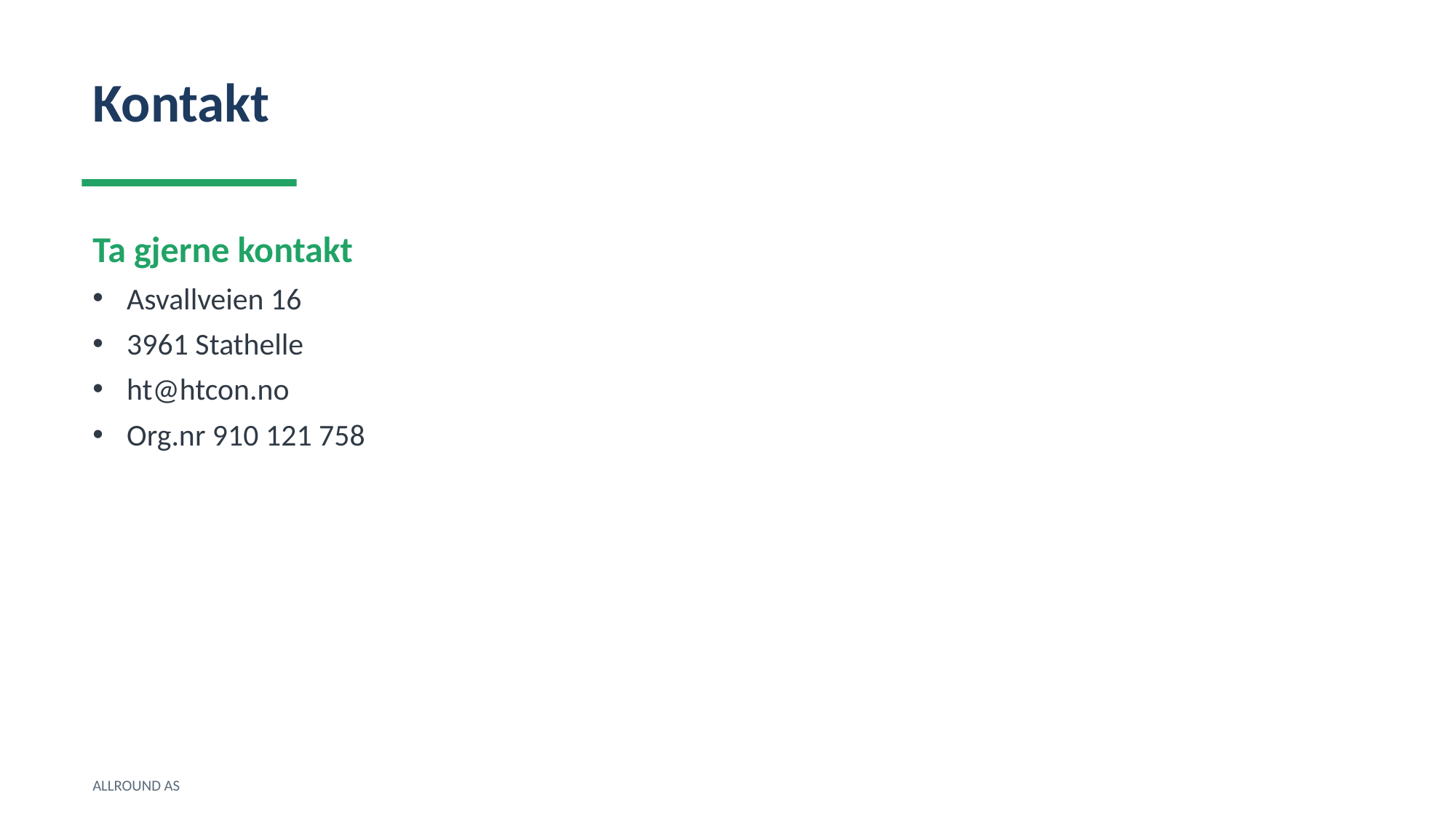

Kontakt

Ta gjerne kontakt
Asvallveien 16
3961 Stathelle
ht@htcon.no
Org.nr 910 121 758
ALLROUND AS